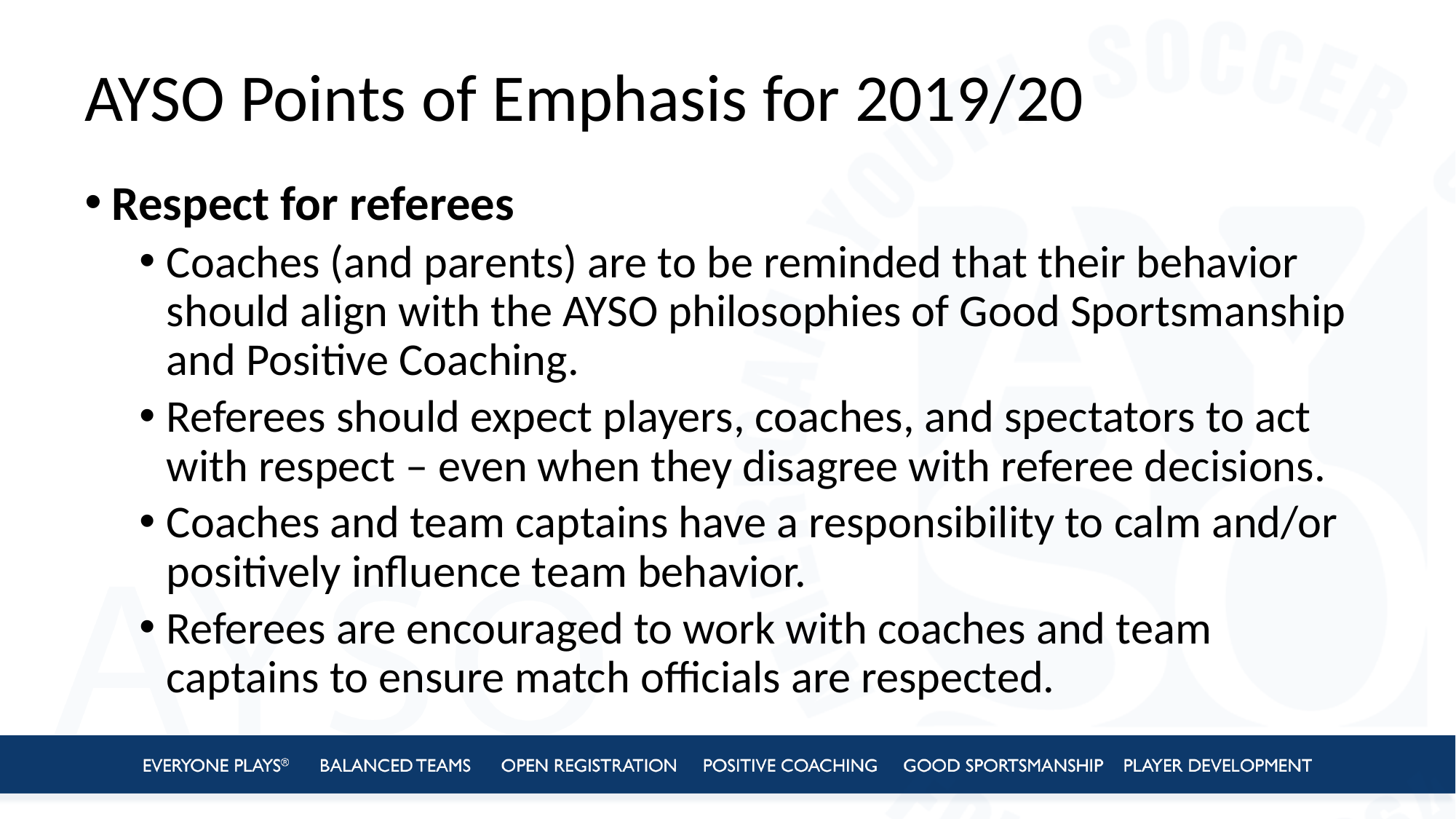

# AYSO Points of Emphasis for 2019/20
Respect for referees
Coaches (and parents) are to be reminded that their behavior  should align with the AYSO philosophies of Good Sportsmanship and Positive Coaching.
Referees should expect players, coaches, and spectators to act with respect – even when they disagree with referee decisions.
Coaches and team captains have a responsibility to calm and/or positively influence team behavior.
Referees are encouraged to work with coaches and team captains to ensure match officials are respected.